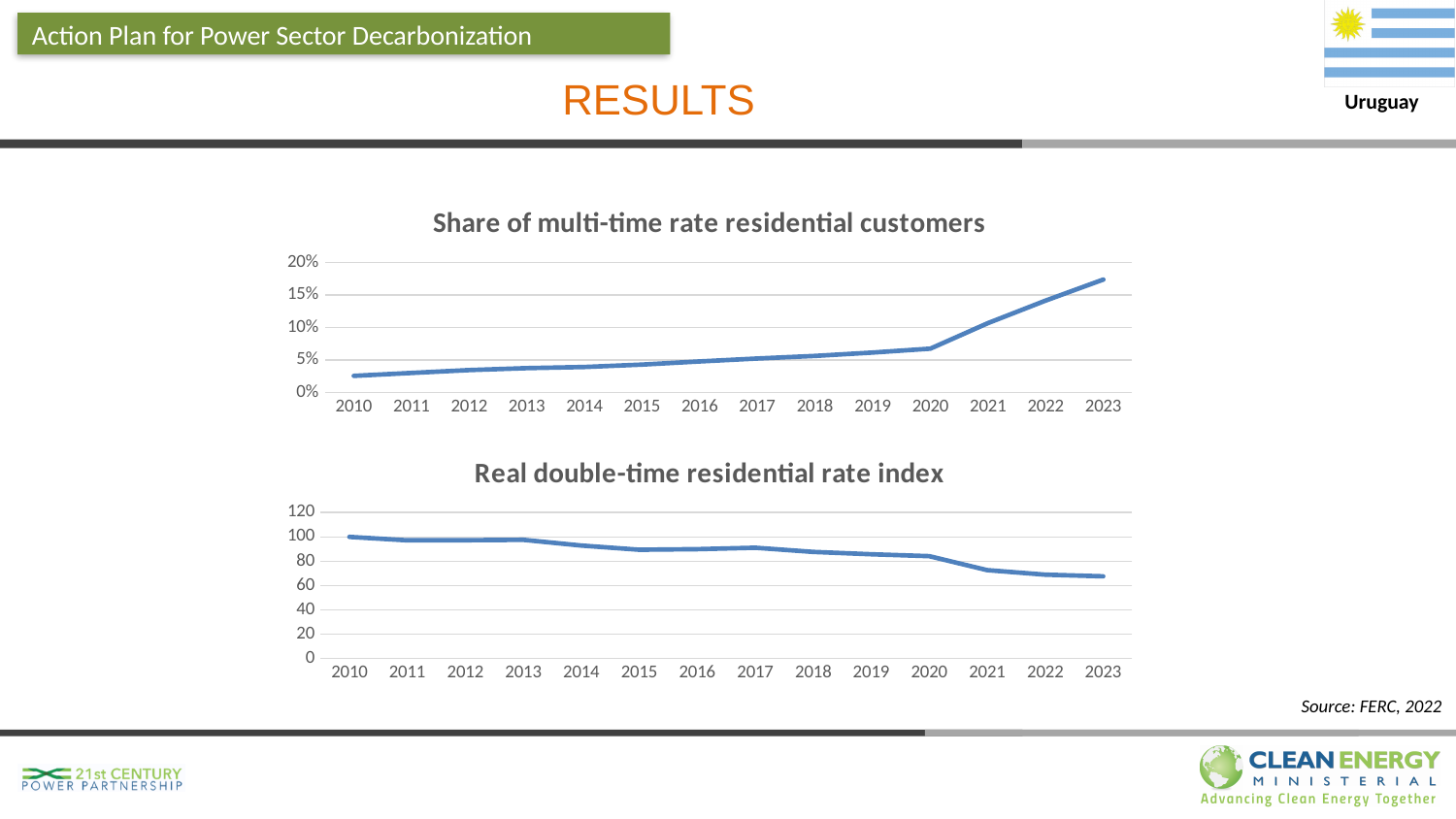

Action Plan for Power Sector Decarbonization
RESULTS

### Chart: Share of multi-time rate residential customers

| Category | Share residential multi time tariff customers |
|---|---|
| 2010 | 0.025583803560325743 |
| 2011 | 0.030120437252320695 |
| 2012 | 0.034503221294505594 |
| 2013 | 0.03750352530614532 |
| 2014 | 0.03927707580154951 |
| 2015 | 0.04294779332105663 |
| 2016 | 0.04786165935711997 |
| 2017 | 0.052310271699529974 |
| 2018 | 0.05627205374790895 |
| 2019 | 0.06147505648031812 |
| 2020 | 0.06743593491858184 |
| 2021 | 0.10675369713071343 |
| 2022 | 0.1415155077385021 |
| 2023 | 0.17389033049887526 |

### Chart: Real double-time residential rate index

| Category | Real hourly tariff index |
|---|---|
| 2010 | 100.0 |
| 2011 | 97.19342076987638 |
| 2012 | 97.29039802103229 |
| 2013 | 97.60269935603186 |
| 2014 | 92.87345726807217 |
| 2015 | 89.46593183946162 |
| 2016 | 89.9457340454784 |
| 2017 | 91.11673802936323 |
| 2018 | 87.66804525437195 |
| 2019 | 85.74889891858938 |
| 2020 | 84.2062328046807 |
| 2021 | 72.64227002073854 |
| 2022 | 68.94130434636362 |
| 2023 | 67.54144116396785 |
Source: FERC, 2022